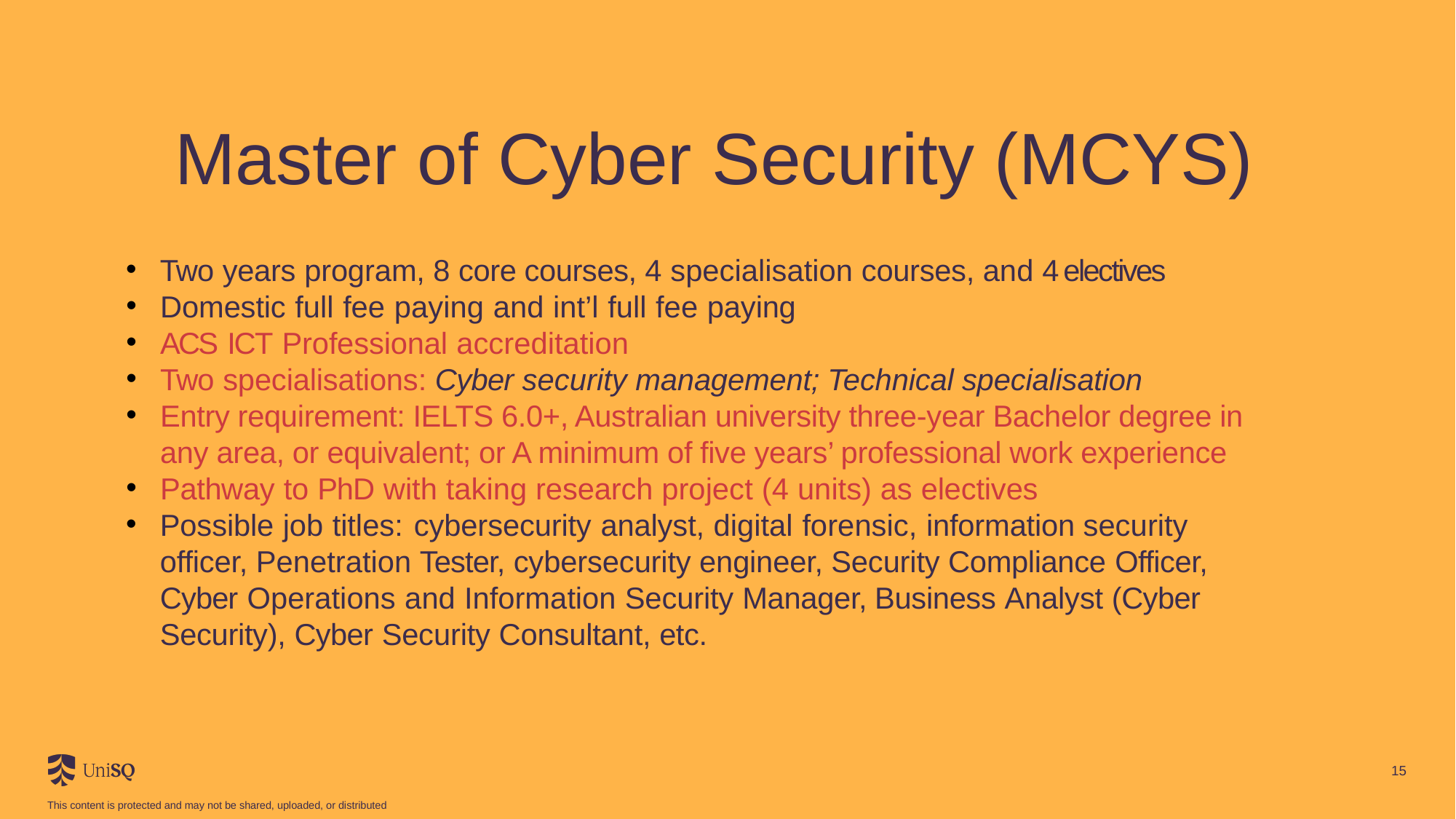

# Master of Cyber Security (MCYS)
Two years program, 8 core courses, 4 specialisation courses, and 4 electives
Domestic full fee paying and int’l full fee paying
ACS ICT Professional accreditation
Two specialisations: Cyber security management; Technical specialisation
Entry requirement: IELTS 6.0+, Australian university three-year Bachelor degree in any area, or equivalent; or A minimum of five years’ professional work experience
Pathway to PhD with taking research project (4 units) as electives
Possible job titles: cybersecurity analyst, digital forensic, information security officer, Penetration Tester, cybersecurity engineer, Security Compliance Officer, Cyber Operations and Information Security Manager, Business Analyst (Cyber Security), Cyber Security Consultant, etc.
15